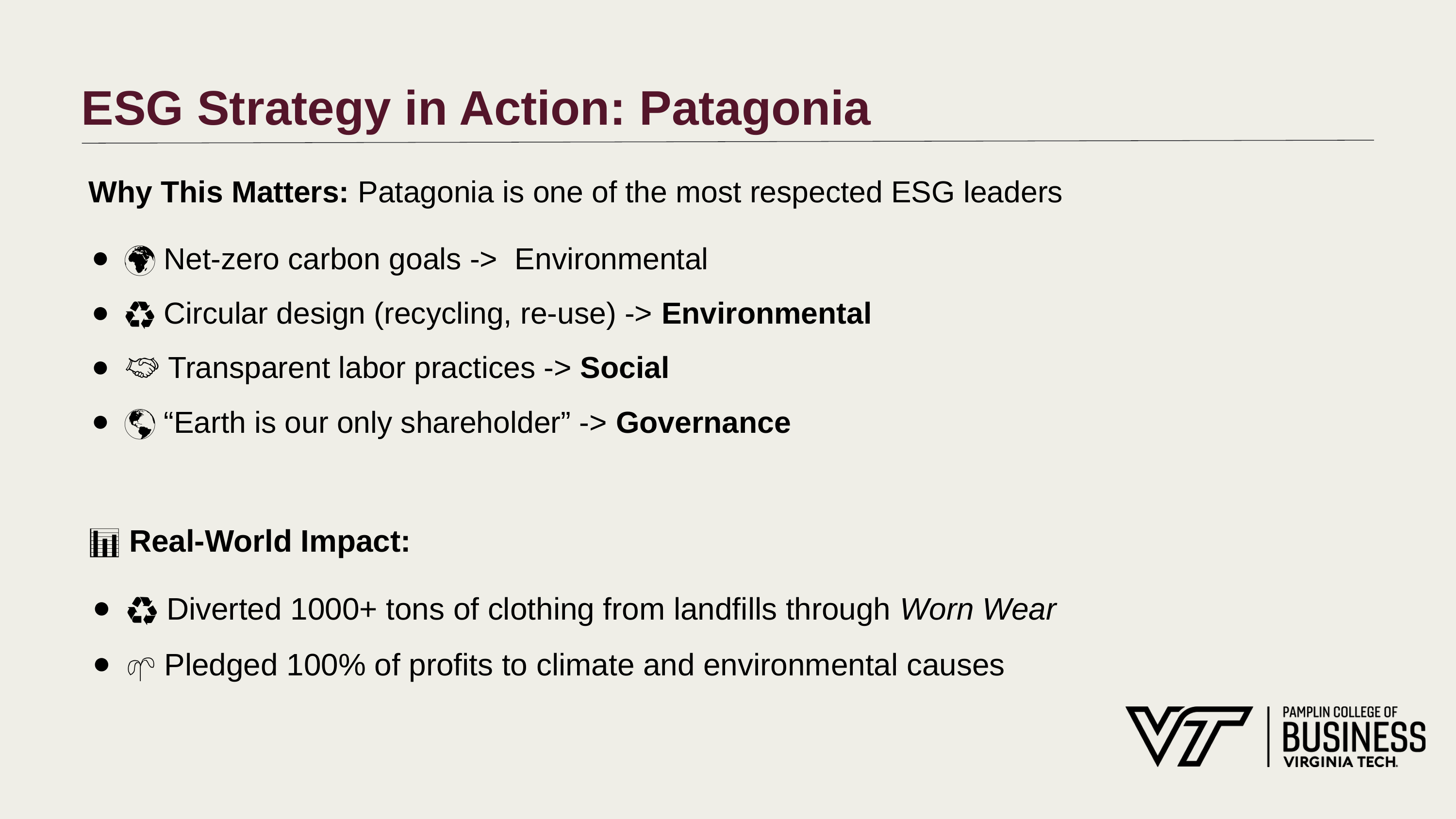

# ESG Strategy in Action: Patagonia
Why This Matters: Patagonia is one of the most respected ESG leaders
🌍 Net-zero carbon goals ->  Environmental
♻️ Circular design (recycling, re-use) -> Environmental
🤝 Transparent labor practices -> Social
🌎 “Earth is our only shareholder” -> Governance
📊 Real-World Impact:
♻️ Diverted 1000+ tons of clothing from landfills through Worn Wear
🌱 Pledged 100% of profits to climate and environmental causes